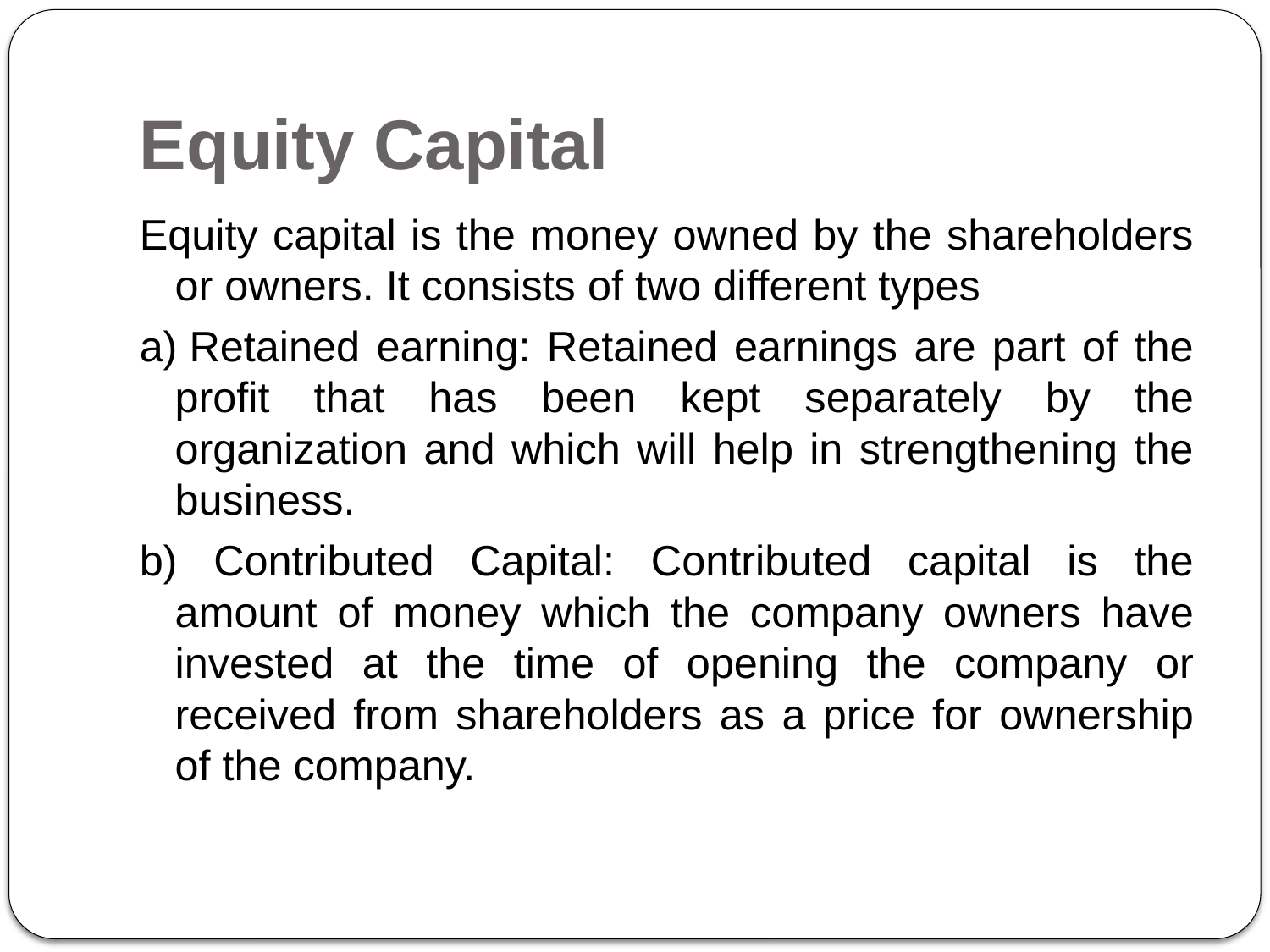

# Equity Capital
Equity capital is the money owned by the shareholders or owners. It consists of two different types
a) Retained earning: Retained earnings are part of the profit that has been kept separately by the organization and which will help in strengthening the business.
b) Contributed Capital: Contributed capital is the amount of money which the company owners have invested at the time of opening the company or received from shareholders as a price for ownership of the company.